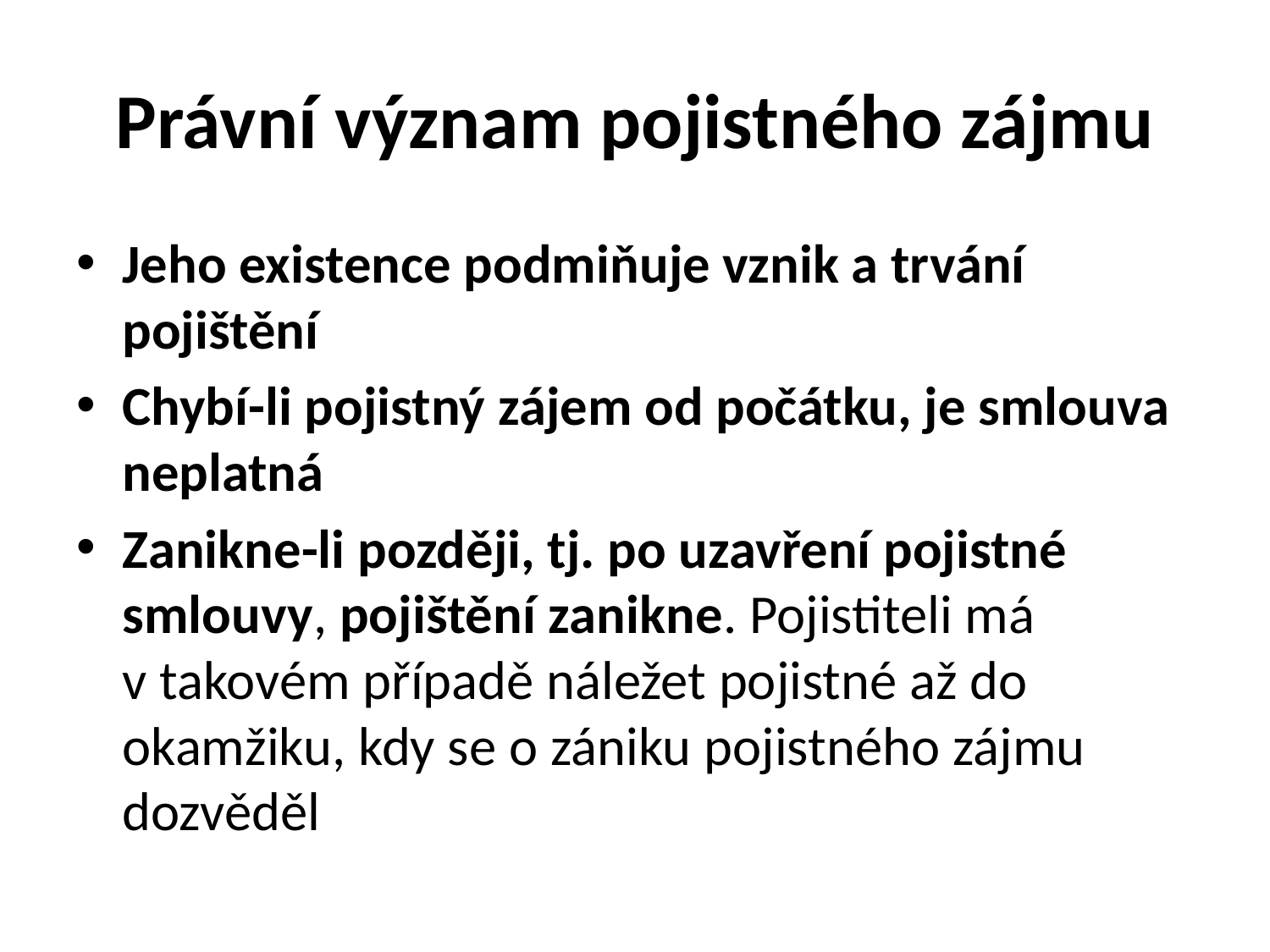

# Právní význam pojistného zájmu
Jeho existence podmiňuje vznik a trvání pojištění
Chybí-li pojistný zájem od počátku, je smlouva neplatná
Zanikne-li později, tj. po uzavření pojistné smlouvy, pojištění zanikne. Pojistiteli má v takovém případě náležet pojistné až do okamžiku, kdy se o zániku pojistného zájmu dozvěděl